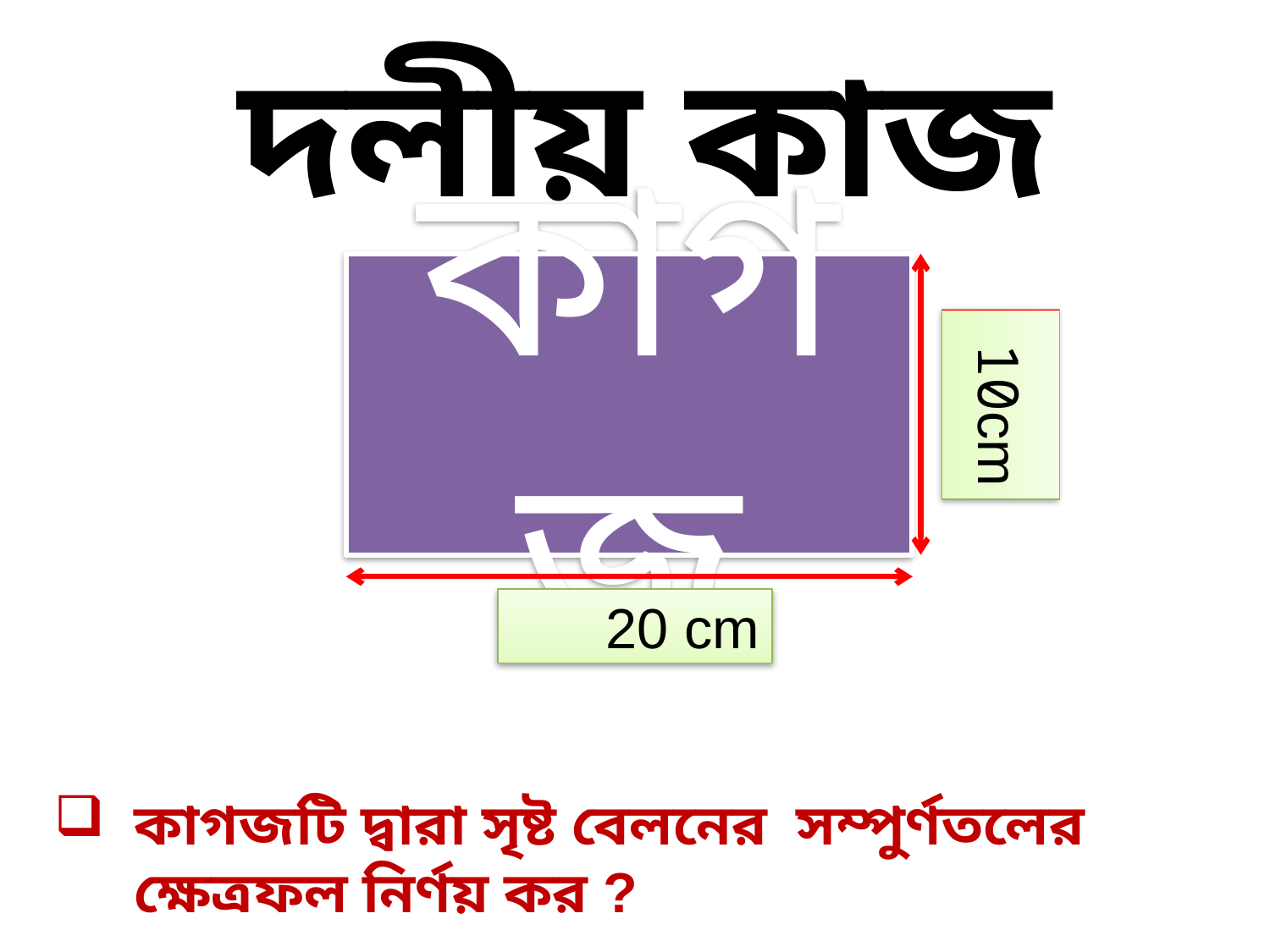

দলীয় কাজ
কাগজ
10cm
20 cm
কাগজটি দ্বারা সৃষ্ট বেলনের  সম্পুর্ণতলের ক্ষেত্রফল নির্ণয় কর ?